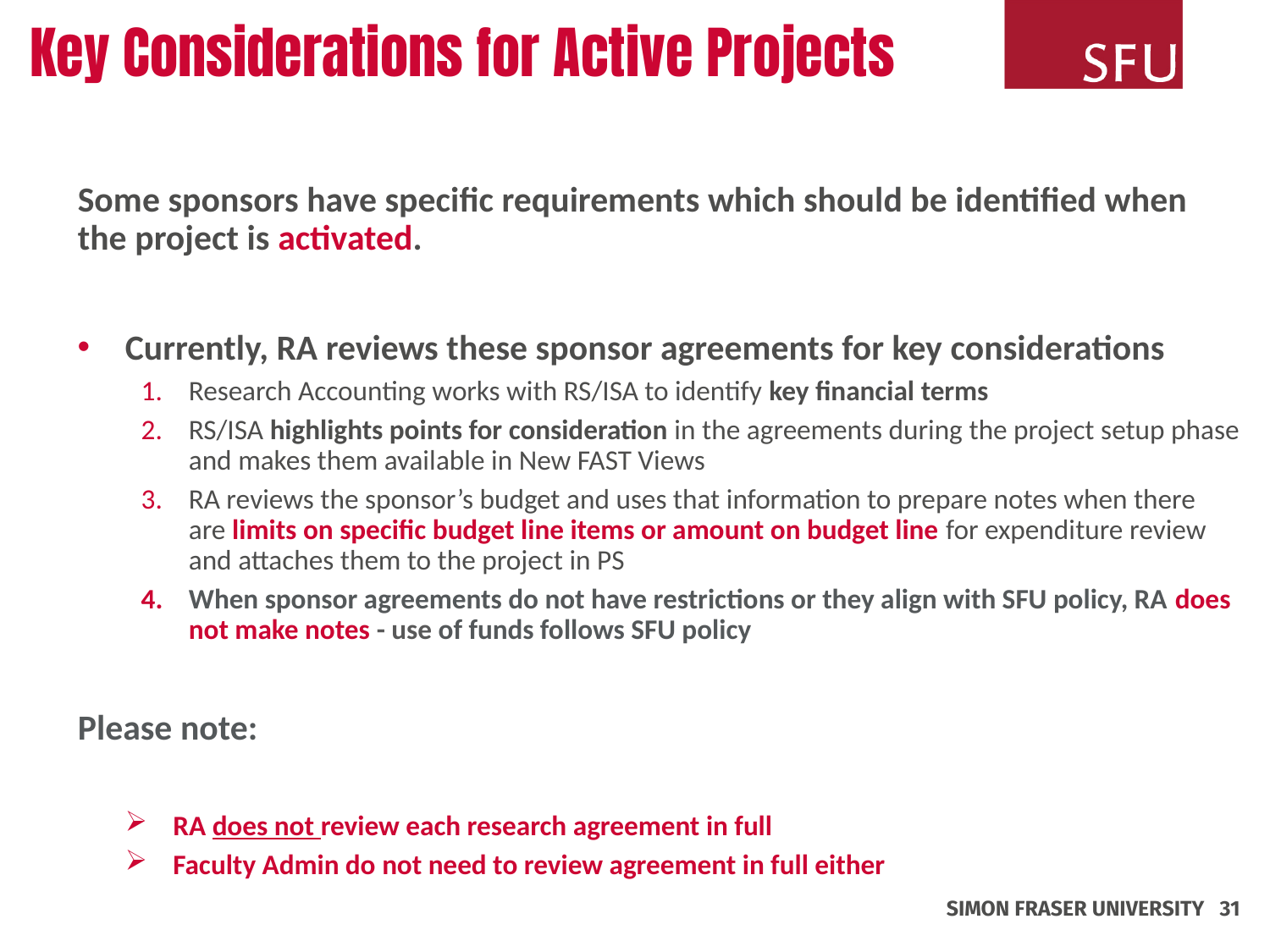

# Key Considerations for Active Projects
Some sponsors have specific requirements which should be identified when the project is activated.

Currently, RA reviews these sponsor agreements for key considerations
Research Accounting works with RS/ISA to identify key financial terms
RS/ISA highlights points for consideration in the agreements during the project setup phase and makes them available in New FAST Views
RA reviews the sponsor’s budget and uses that information to prepare notes when there are limits on specific budget line items or amount on budget line for expenditure review and attaches them to the project in PS
When sponsor agreements do not have restrictions or they align with SFU policy, RA does not make notes - use of funds follows SFU policy

Please note:

RA does not review each research agreement in full
Faculty Admin do not need to review agreement in full either

SIMON FRASER UNIVERSITY   31